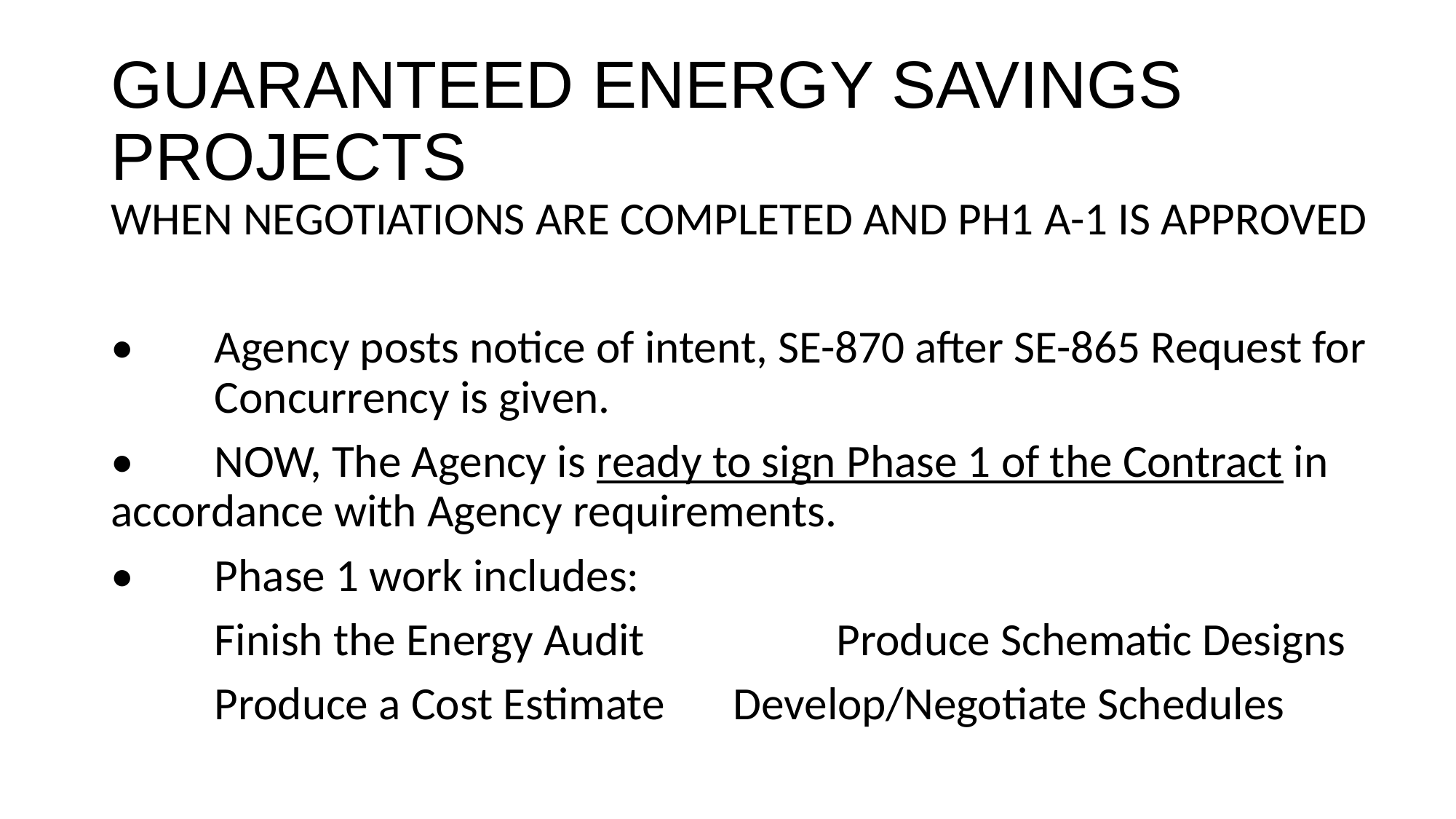

# GUARANTEED ENERGY SAVINGS PROJECTS
WHEN NEGOTIATIONS ARE COMPLETED AND PH1 A-1 IS APPROVED

•	Agency posts notice of intent, SE-870 after SE-865 Request for 	Concurrency is given.
•	NOW, The Agency is ready to sign Phase 1 of the Contract in 	accordance with Agency requirements.
•	Phase 1 work includes:
	Finish the Energy Audit		Produce Schematic Designs
	Produce a Cost Estimate	Develop/Negotiate Schedules